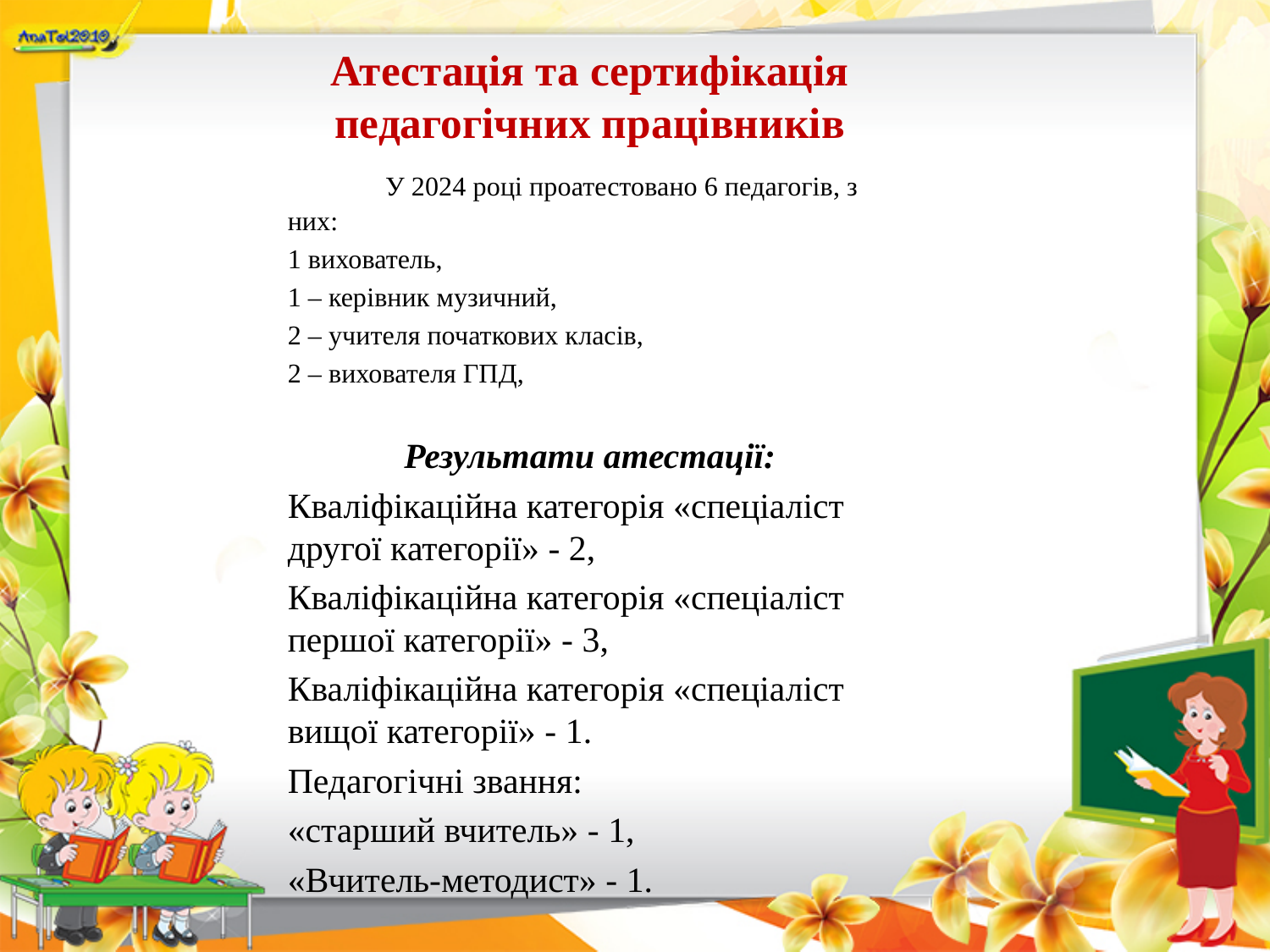

Атестація та сертифікація педагогічних працівників
	У 2024 році проатестовано 6 педагогів, з них:
1 вихователь,
1 – керівник музичний,
2 – учителя початкових класів,
2 – вихователя ГПД,

Результати атестації:
Кваліфікаційна категорія «спеціаліст другої категорії» - 2,
Кваліфікаційна категорія «спеціаліст першої категорії» - 3,
Кваліфікаційна категорія «спеціаліст вищої категорії» - 1.
Педагогічні звання:
«старший вчитель» - 1,
«Вчитель-методист» - 1.